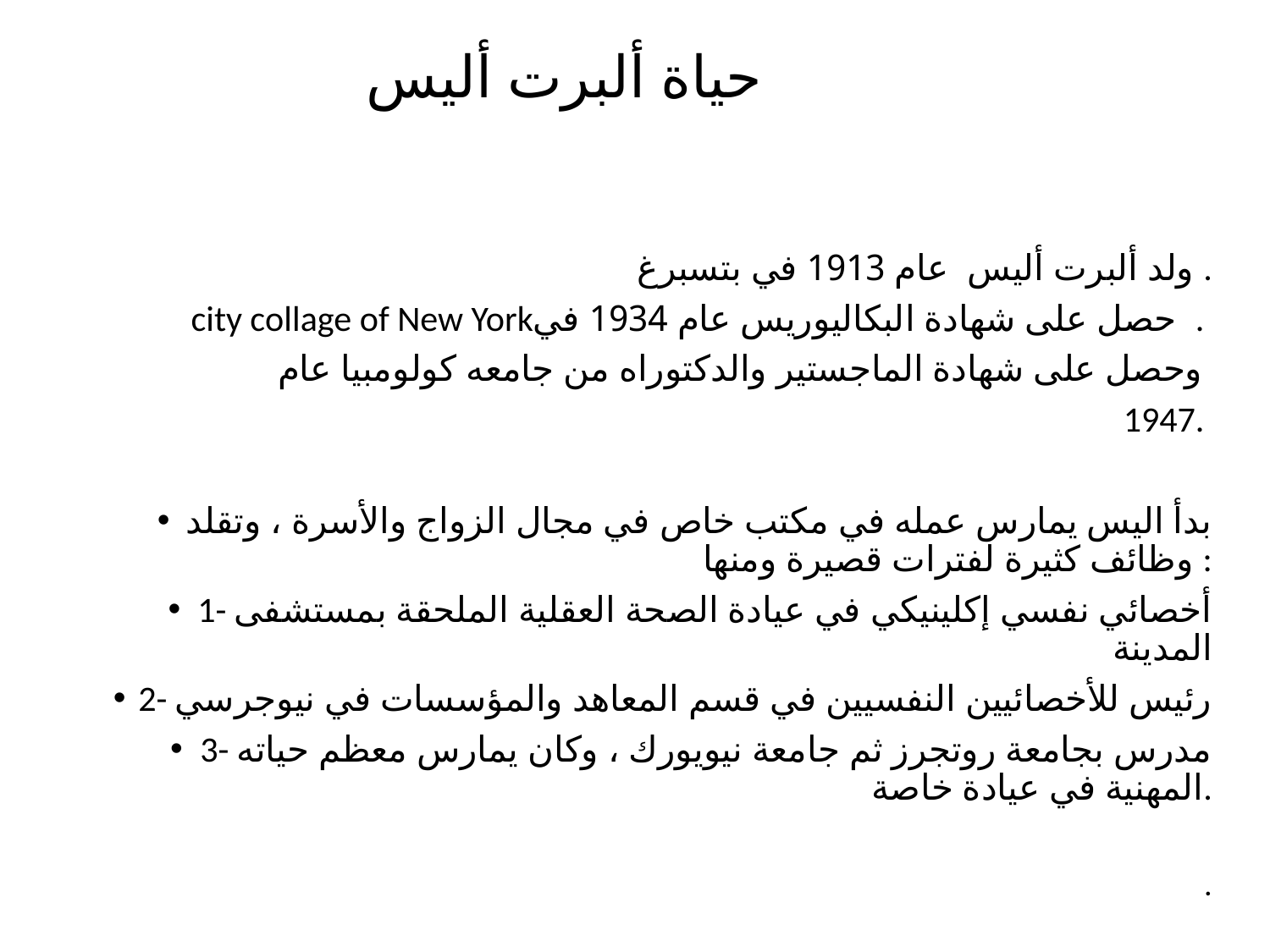

# حياة ألبرت أليس

ولد ألبرت أليس  عام 1913 في بتسبرغ .
city collage of New Yorkحصل على شهادة البكاليوريس عام 1934 في  .
وحصل على شهادة الماجستير والدكتوراه من جامعه كولومبيا عام
1947.

بدأ اليس يمارس عمله في مكتب خاص في مجال الزواج والأسرة ، وتقلد وظائف كثيرة لفترات قصيرة ومنها :
1- أخصائي نفسي إكلينيكي في عيادة الصحة العقلية الملحقة بمستشفى المدينة
2- رئيس للأخصائيين النفسيين في قسم المعاهد والمؤسسات في نيوجرسي
3- مدرس بجامعة روتجرز ثم جامعة نيويورك ، وكان يمارس معظم حياته المهنية في عيادة خاصة.

.